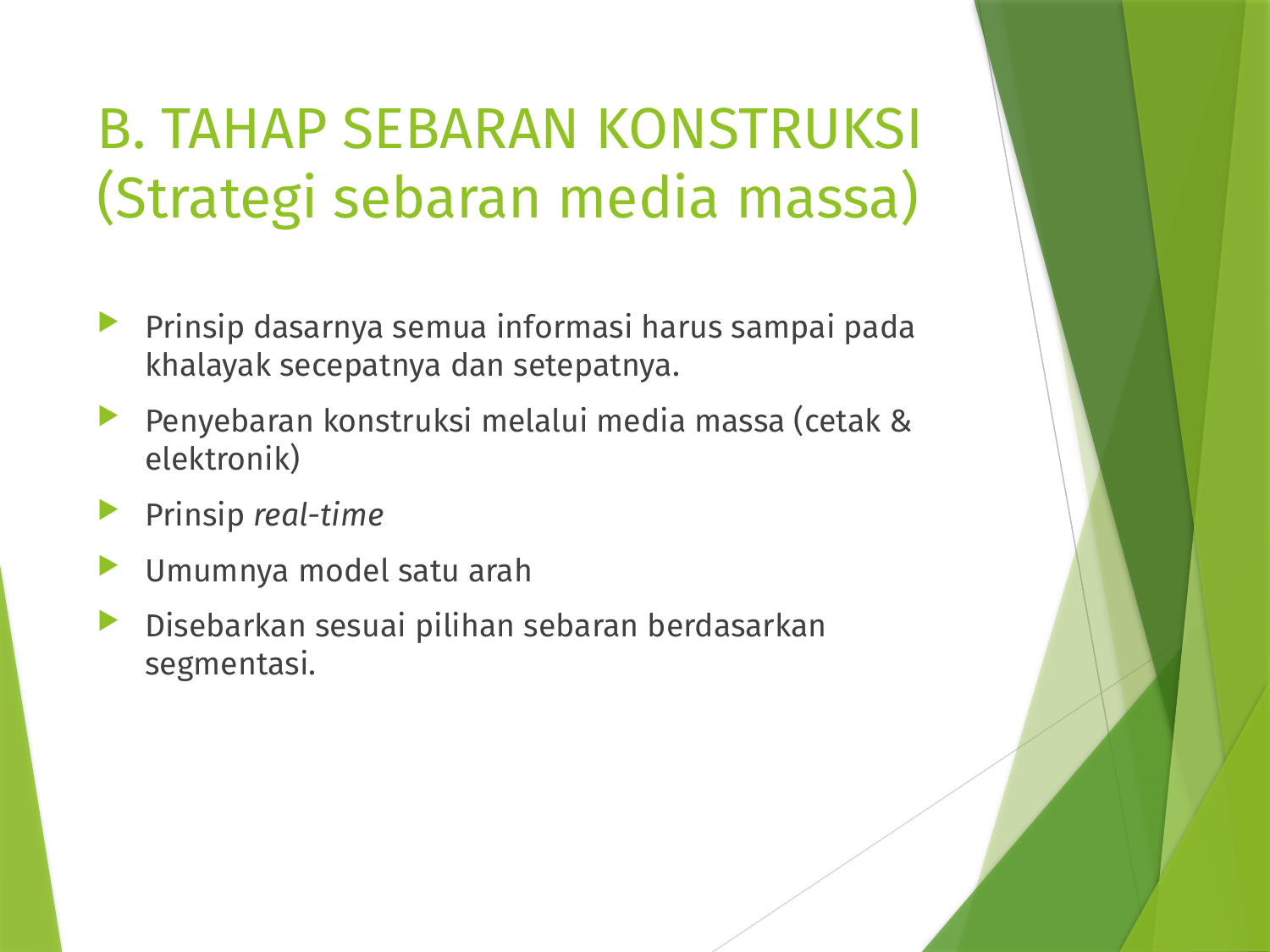

# B. TAHAP SEBARAN KONSTRUKSI (Strategi sebaran media massa)
Prinsip dasarnya semua informasi harus sampai pada khalayak secepatnya dan setepatnya.
Penyebaran konstruksi melalui media massa (cetak & elektronik)
Prinsip real-time
Umumnya model satu arah
Disebarkan sesuai pilihan sebaran berdasarkan segmentasi.